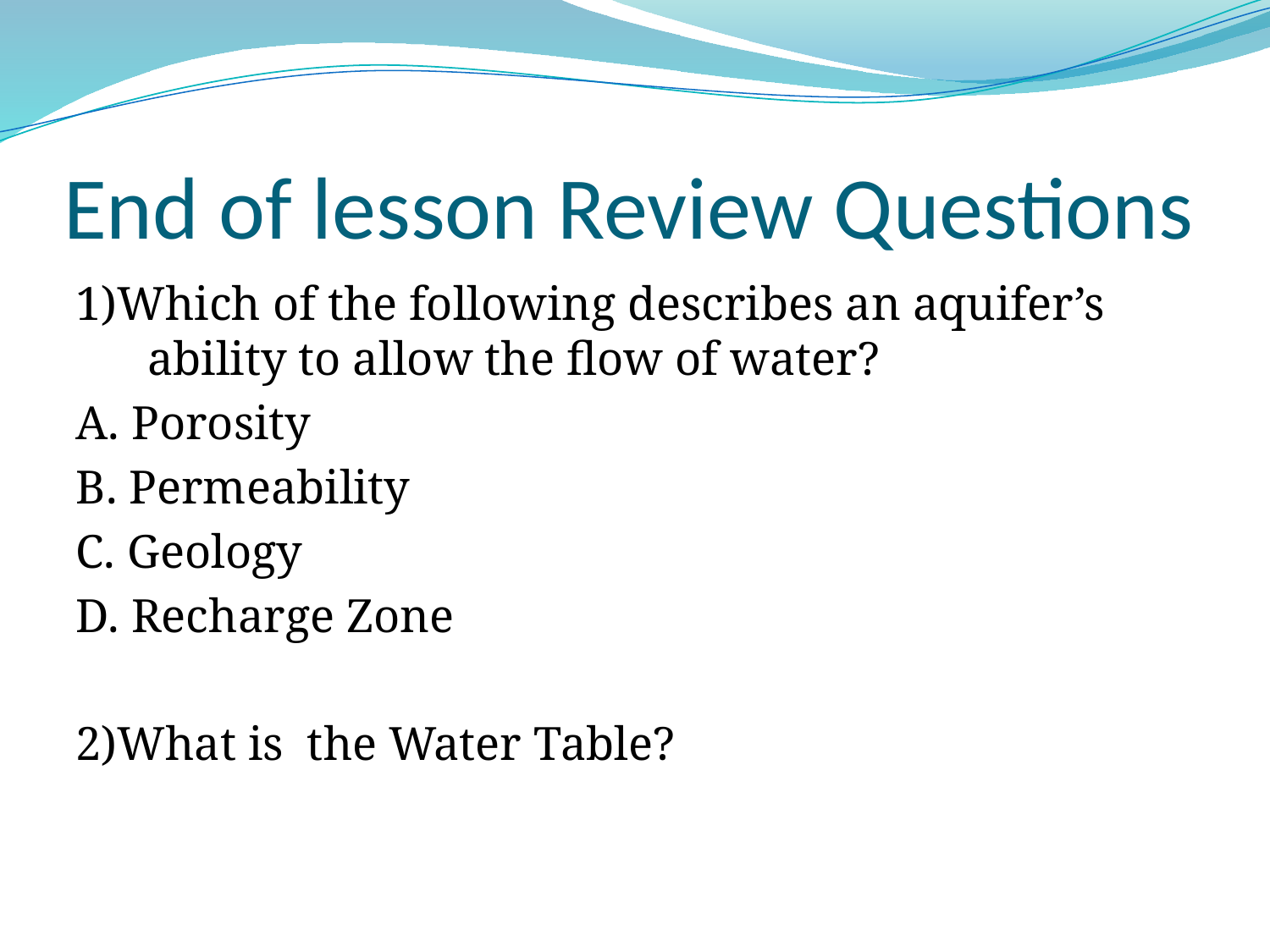

# End of lesson Review Questions
1)Which of the following describes an aquifer’s ability to allow the flow of water?
A. Porosity
B. Permeability
C. Geology
D. Recharge Zone

2)What is  the Water Table?